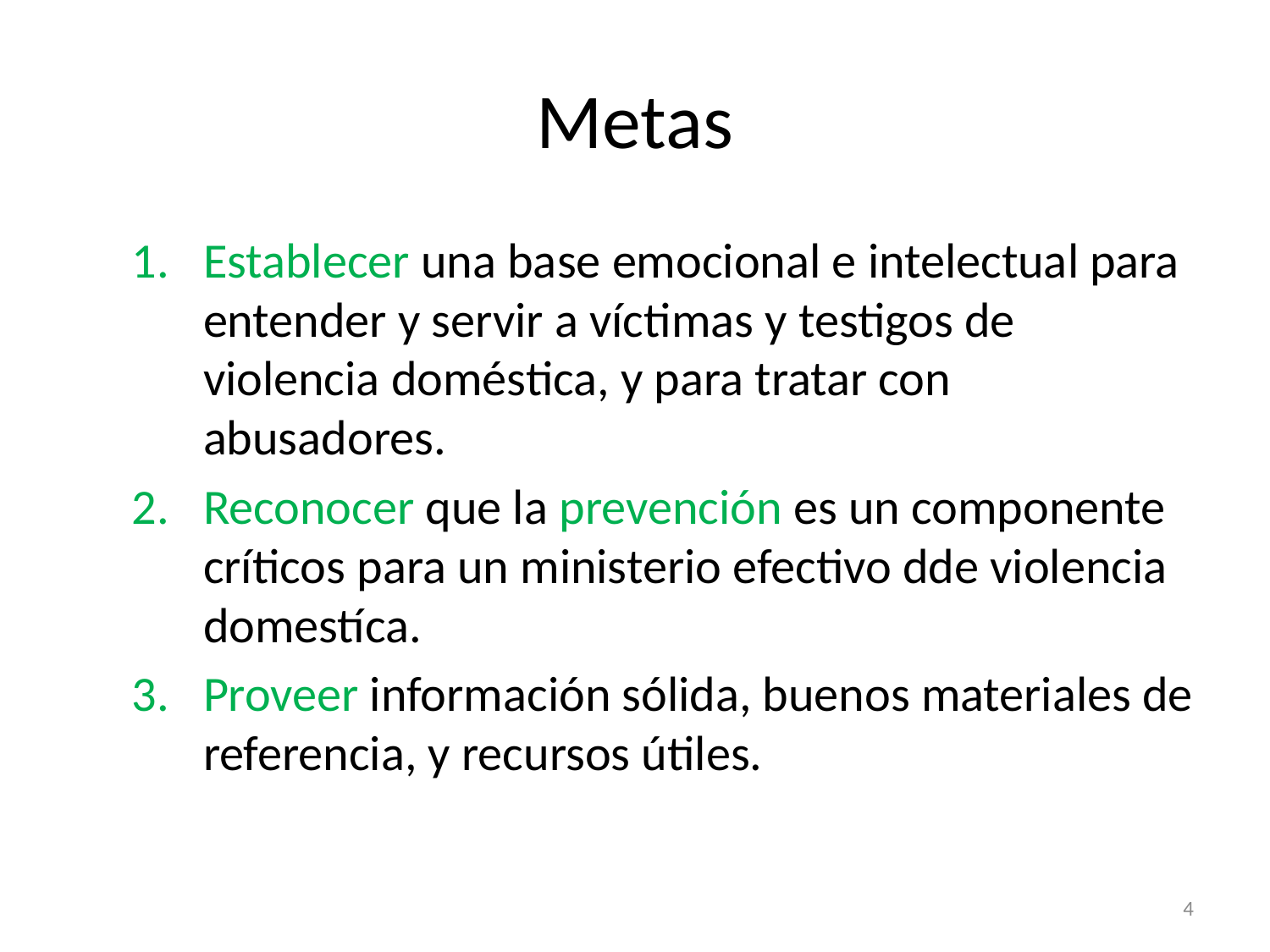

# Metas
Establecer una base emocional e intelectual para entender y servir a víctimas y testigos de violencia doméstica, y para tratar con abusadores.
Reconocer que la prevención es un componente críticos para un ministerio efectivo dde violencia domestíca.
Proveer información sólida, buenos materiales de referencia, y recursos útiles.

4